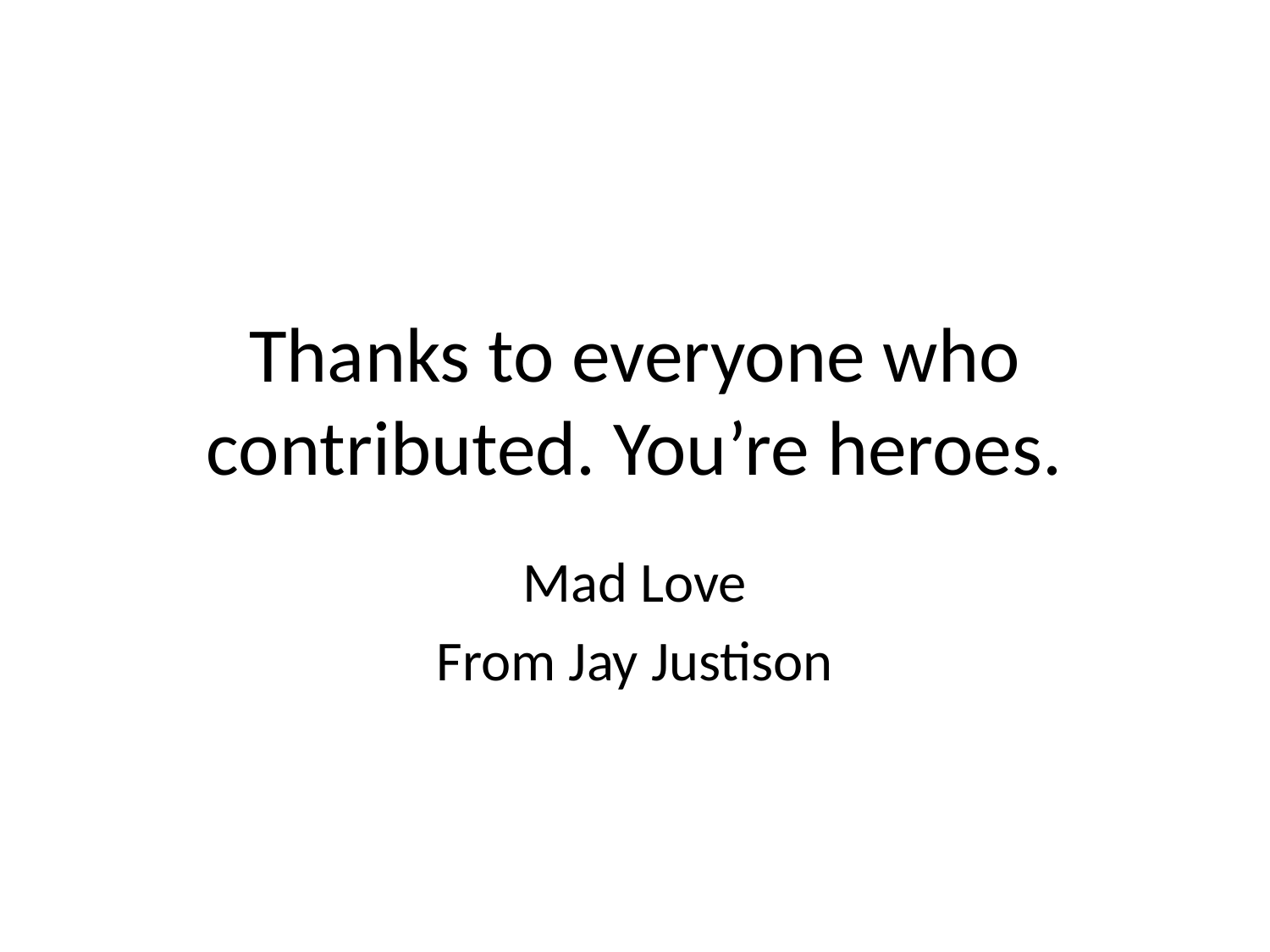

# Thanks to everyone who contributed. You’re heroes.
Mad Love
From Jay Justison